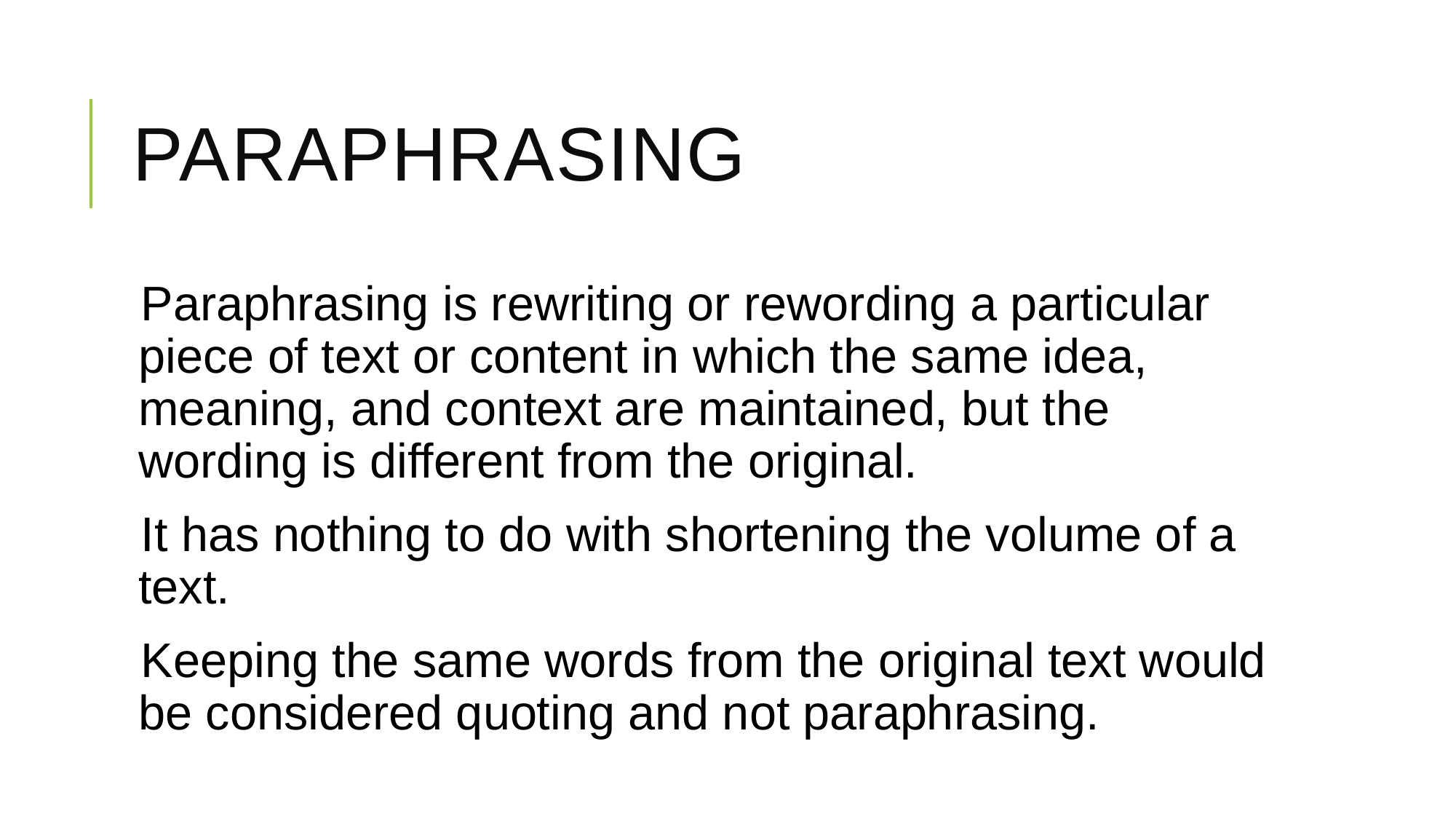

# Paraphrasing
Paraphrasing is rewriting or rewording a particular piece of text or content in which the same idea, meaning, and context are maintained, but the wording is different from the original.
It has nothing to do with shortening the volume of a text.
Keeping the same words from the original text would be considered quoting and not paraphrasing.